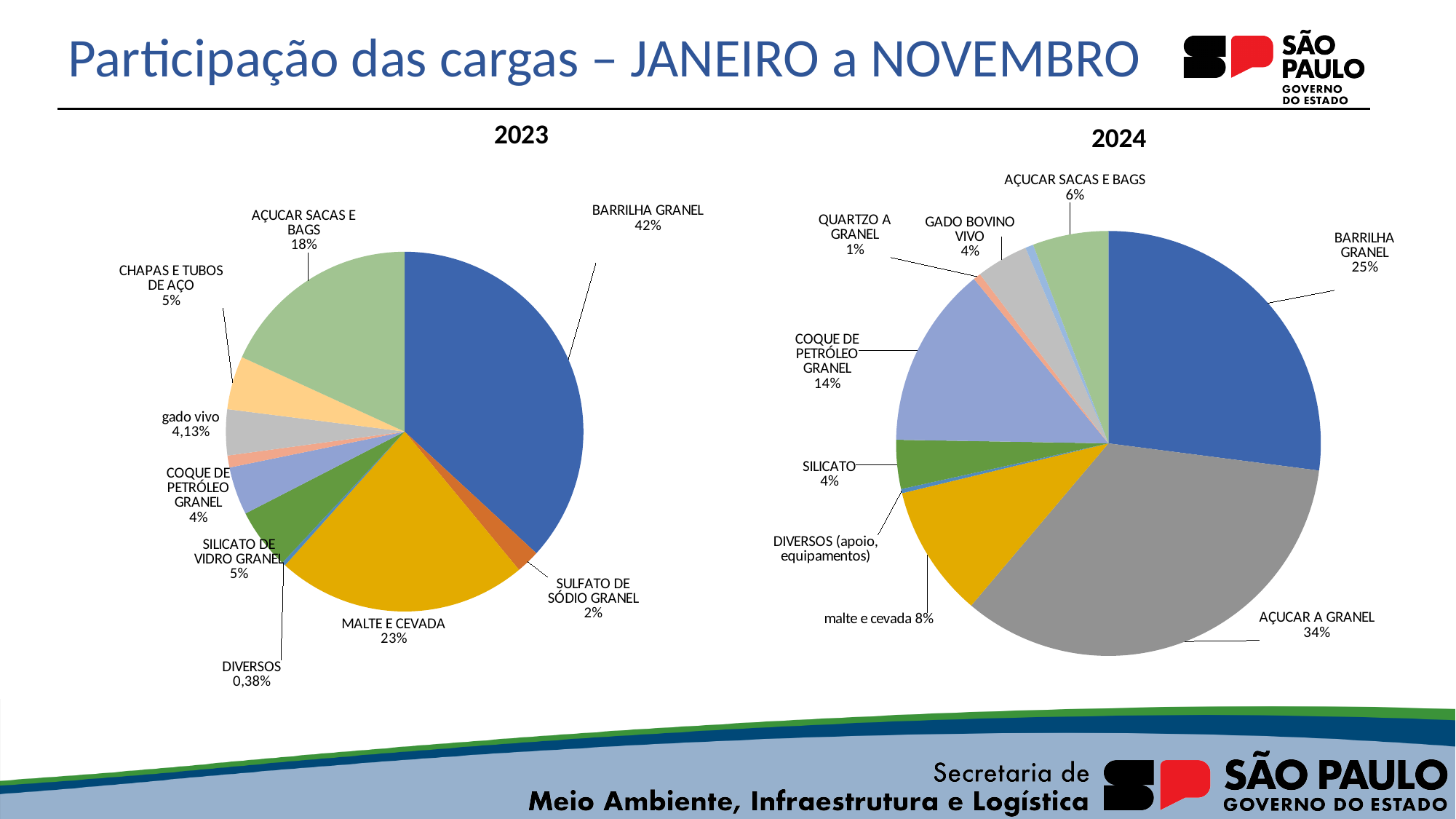

# Participação das cargas – JANEIRO a NOVEMBRO

### Chart:

| Category | 2023 |
|---|---|
| BARRILHA A GRANEL E EM BAGS | 341852.58 |
| SULFATO DE SÓDIO GRANEL | 19808.53 |
| AÇUCAR A GRANEL | 0.0 |
| MALTE E CEVADA | 210814.57 |
| DIVERSOS (apoio, equipamentos) | 3164.0 |
| SILICATO DE VIDRO GRANEL | 50851.6 |
| COQUE DE PETRÓLEO GRANEL | 40077.32 |
| QUARTZO A GRANEL | 10007.3 |
| GADO BOVINO VIVO | 38323.42 |
| CHAPAS E TUBOS DE AÇO | 44534.11 |
| CAFÉ EM BAGS | 0.0 |
| AÇUCAR SACAS E BAGS | 169030.617 |

### Chart:

| Category | 2024 |
|---|---|
| BARRILHA A GRANEL E EM BAGS | 379069.0 |
| SULFATO DE SÓDIO GRANEL | 0.0 |
| AÇUCAR A GRANEL | 478578.0 |
| MALTE E CEVADA | 140846.37 |
| DIVERSOS (apoio, equipamentos) | 4503.0 |
| SILICATO DE VIDRO GRANEL | 52158.46 |
| COQUE DE PETRÓLEO GRANEL | 193636.0 |
| QUARTZO A GRANEL | 8046.69 |
| GADO BOVINO VIVO | 55438.814999999995 |
| CHAPAS E TUBOS DE AÇO | 0.0 |
| CAFÉ EM BAGS | 8651.0 |
| AÇUCAR SACAS E BAGS | 80883.486 |